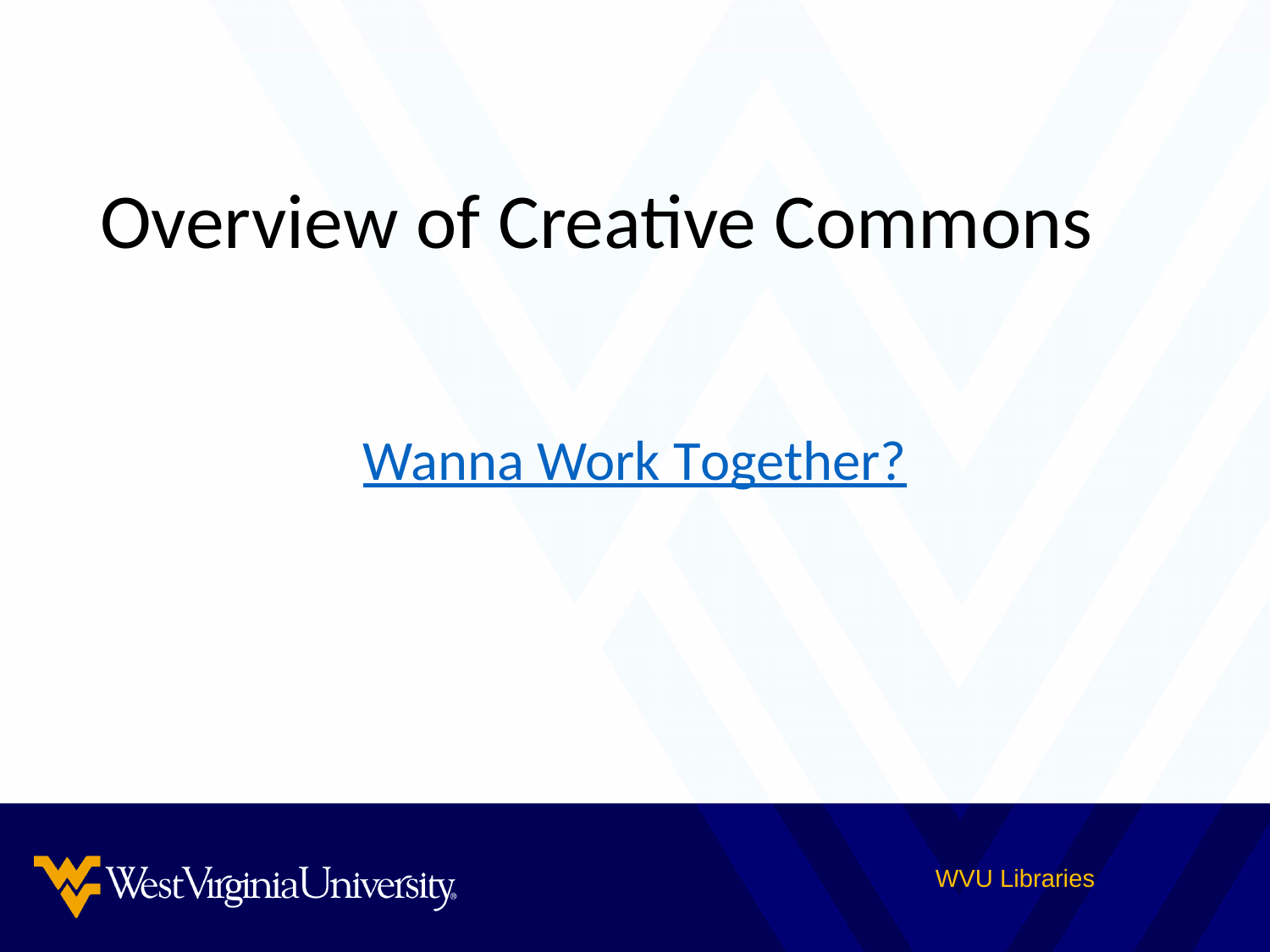

# Overview of Creative Commons
Wanna Work Together?
WVU Libraries